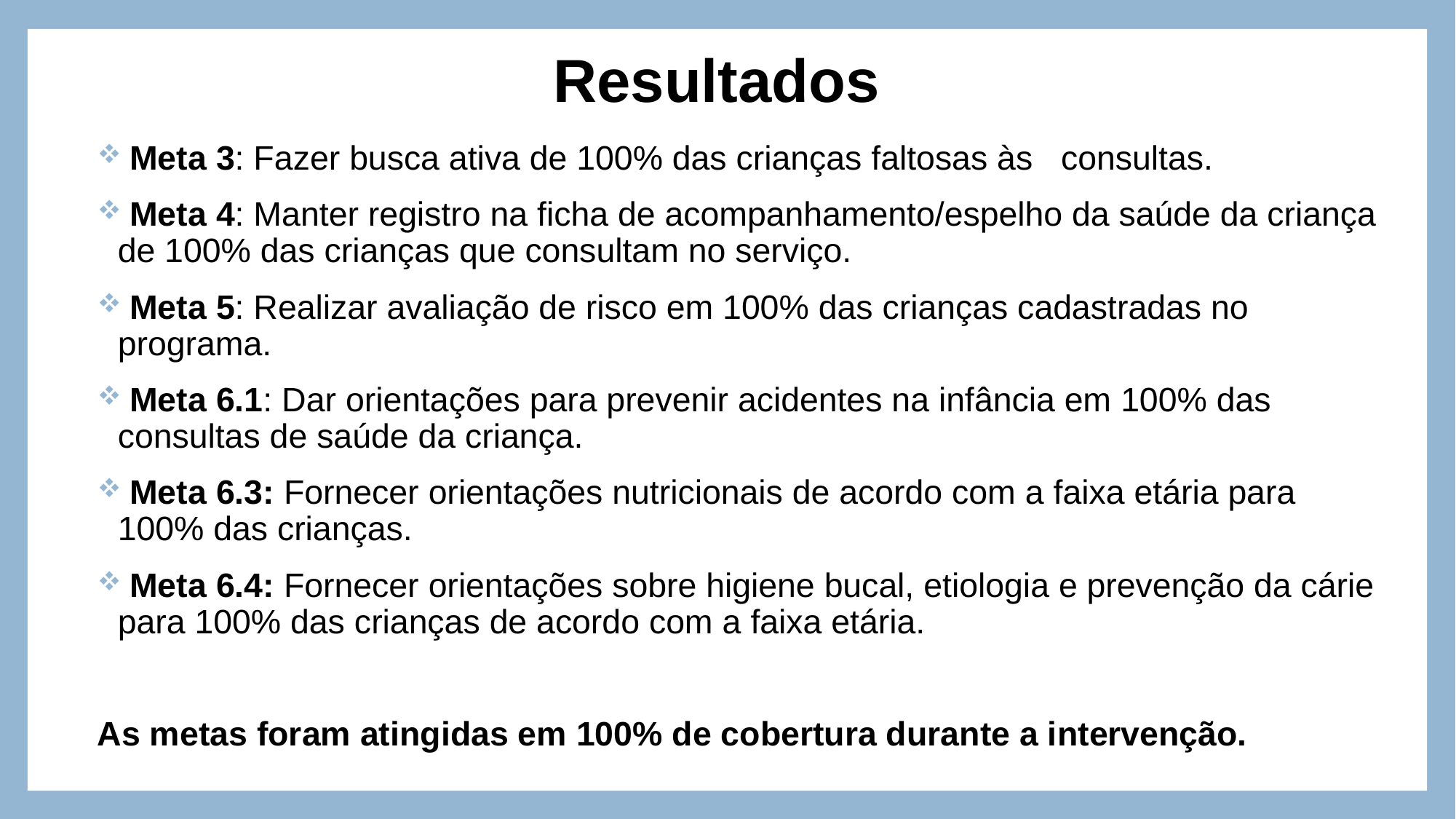

# Resultados
 Meta 3: Fazer busca ativa de 100% das crianças faltosas às   consultas.
 Meta 4: Manter registro na ficha de acompanhamento/espelho da saúde da criança de 100% das crianças que consultam no serviço.
 Meta 5: Realizar avaliação de risco em 100% das crianças cadastradas no programa.
 Meta 6.1: Dar orientações para prevenir acidentes na infância em 100% das consultas de saúde da criança.
 Meta 6.3: Fornecer orientações nutricionais de acordo com a faixa etária para 100% das crianças.
 Meta 6.4: Fornecer orientações sobre higiene bucal, etiologia e prevenção da cárie para 100% das crianças de acordo com a faixa etária.

As metas foram atingidas em 100% de cobertura durante a intervenção.